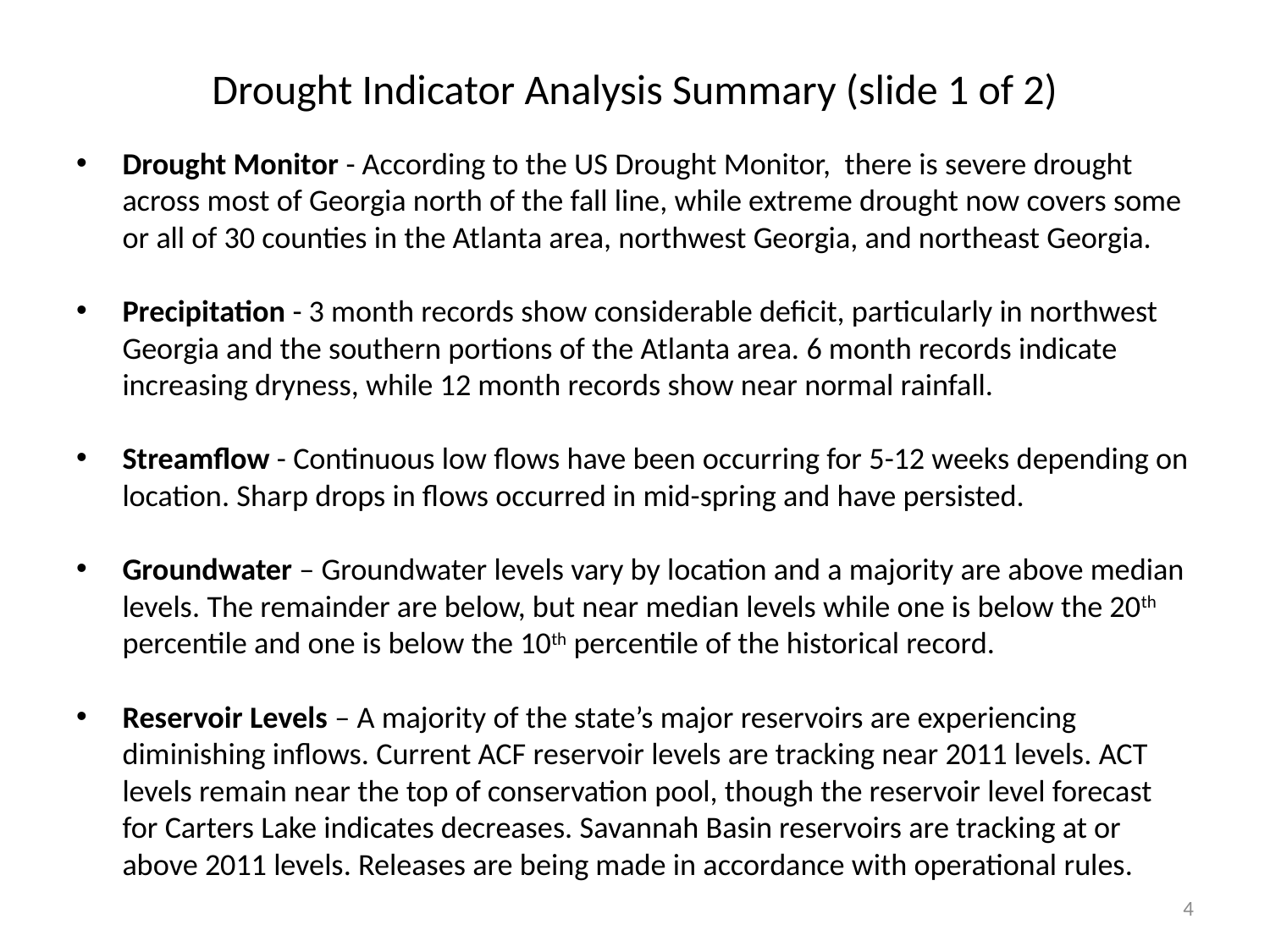

# Drought Indicator Analysis Summary (slide 1 of 2)
Drought Monitor - According to the US Drought Monitor,  there is severe drought across most of Georgia north of the fall line, while extreme drought now covers some or all of 30 counties in the Atlanta area, northwest Georgia, and northeast Georgia.

Precipitation - 3 month records show considerable deficit, particularly in northwest Georgia and the southern portions of the Atlanta area. 6 month records indicate increasing dryness, while 12 month records show near normal rainfall.

Streamflow - Continuous low flows have been occurring for 5-12 weeks depending on location. Sharp drops in flows occurred in mid-spring and have persisted.

Groundwater – Groundwater levels vary by location and a majority are above median levels. The remainder are below, but near median levels while one is below the 20th percentile and one is below the 10th percentile of the historical record.

Reservoir Levels – A majority of the state’s major reservoirs are experiencing diminishing inflows. Current ACF reservoir levels are tracking near 2011 levels. ACT levels remain near the top of conservation pool, though the reservoir level forecast for Carters Lake indicates decreases. Savannah Basin reservoirs are tracking at or above 2011 levels. Releases are being made in accordance with operational rules.

4